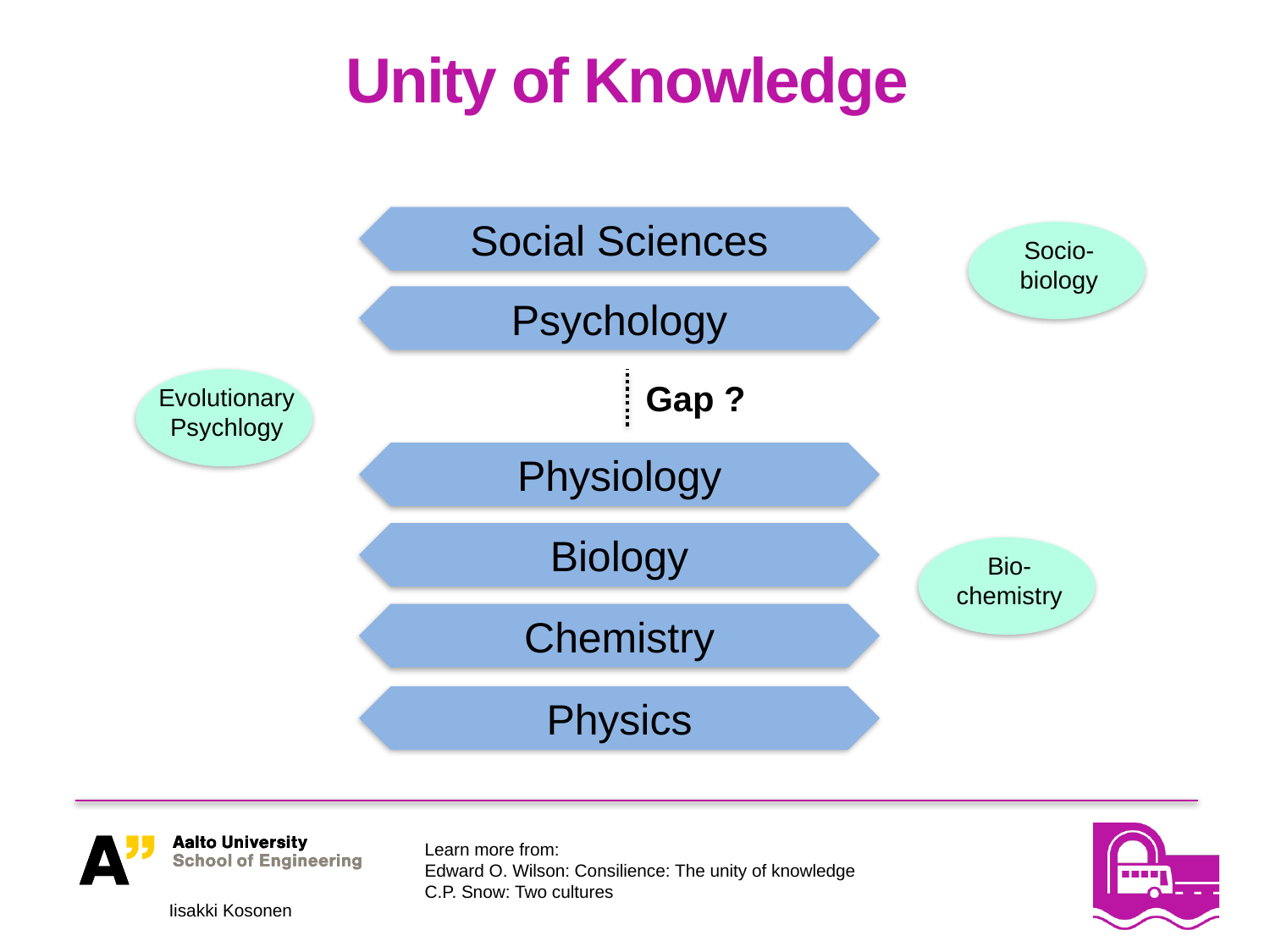

# Unity of Knowledge
Social Sciences

Socio-
biology
Psychology

Evolutionary
Psychlogy
Gap ?
Physiology
Biology

Bio-
chemistry
Chemistry
Physics
Learn more from:
Edward O. Wilson: Consilience: The unity of knowledge
C.P. Snow: Two cultures